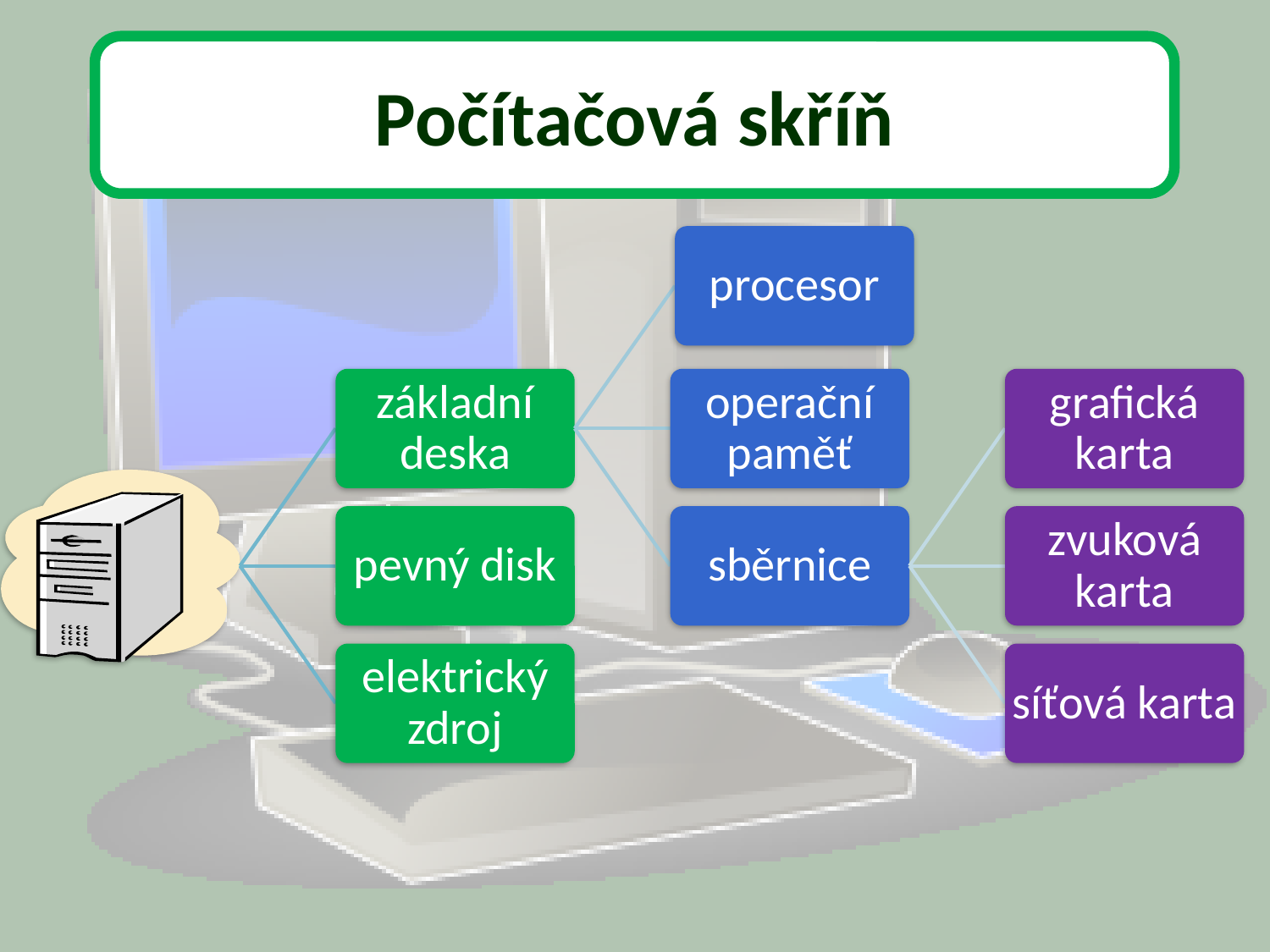

Počítačová skříň

základní deska

procesor

operační paměť

sběrnice

grafická karta

zvuková karta

síťová karta

pevný disk

elektrický zdroj